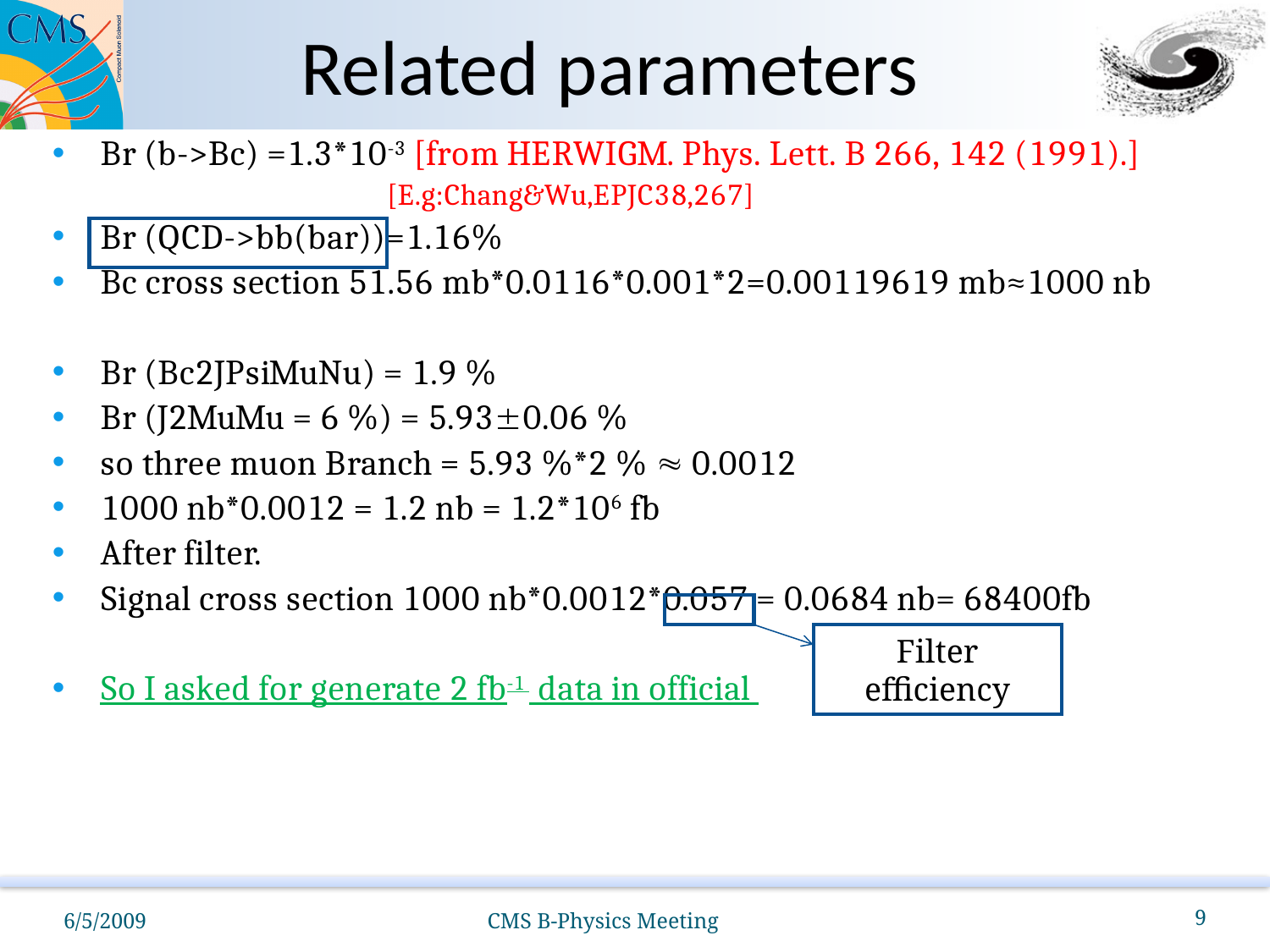

# Related parameters
Br (b->Bc) =1.3*10-3 [from HERWIGM. Phys. Lett. B 266, 142 (1991).]
                                                   [E.g:Chang&Wu,EPJC38,267]
Br (QCD->bb(bar))=1.16%
Bc cross section 51.56 mb*0.0116*0.001*2=0.00119619 mb≈1000 nb

Br (Bc2JPsiMuNu) = 1.9 %
Br (J2MuMu = 6 %) = 5.93±0.06 %
so three muon Branch = 5.93 %*2 % ≈ 0.0012
1000 nb*0.0012 = 1.2 nb = 1.2*106 fb
After filter.
Signal cross section 1000 nb*0.0012*0.057 = 0.0684 nb= 68400fb

So I asked for generate 2 fb-1  data in official

Filter efficiency
6/5/2009
CMS B-Physics Meeting
9